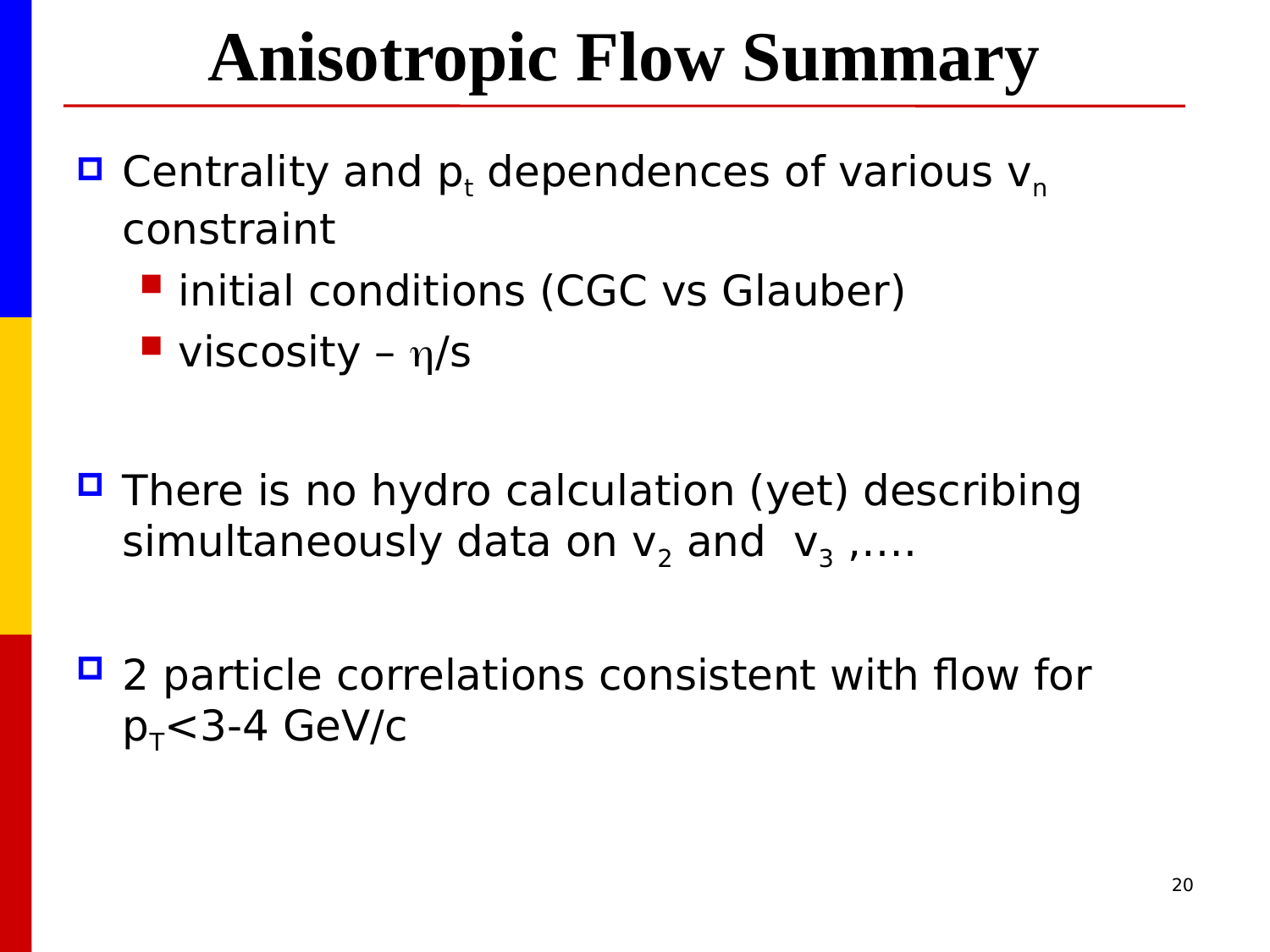

# Anisotropic Flow Summary
Centrality and pt dependences of various vn constraint
initial conditions (CGC vs Glauber)
viscosity – η/s

There is no hydro calculation (yet) describing simultaneously data on v2 and  v3 ,….

2 particle correlations consistent with flow for  pT<3-4 GeV/c